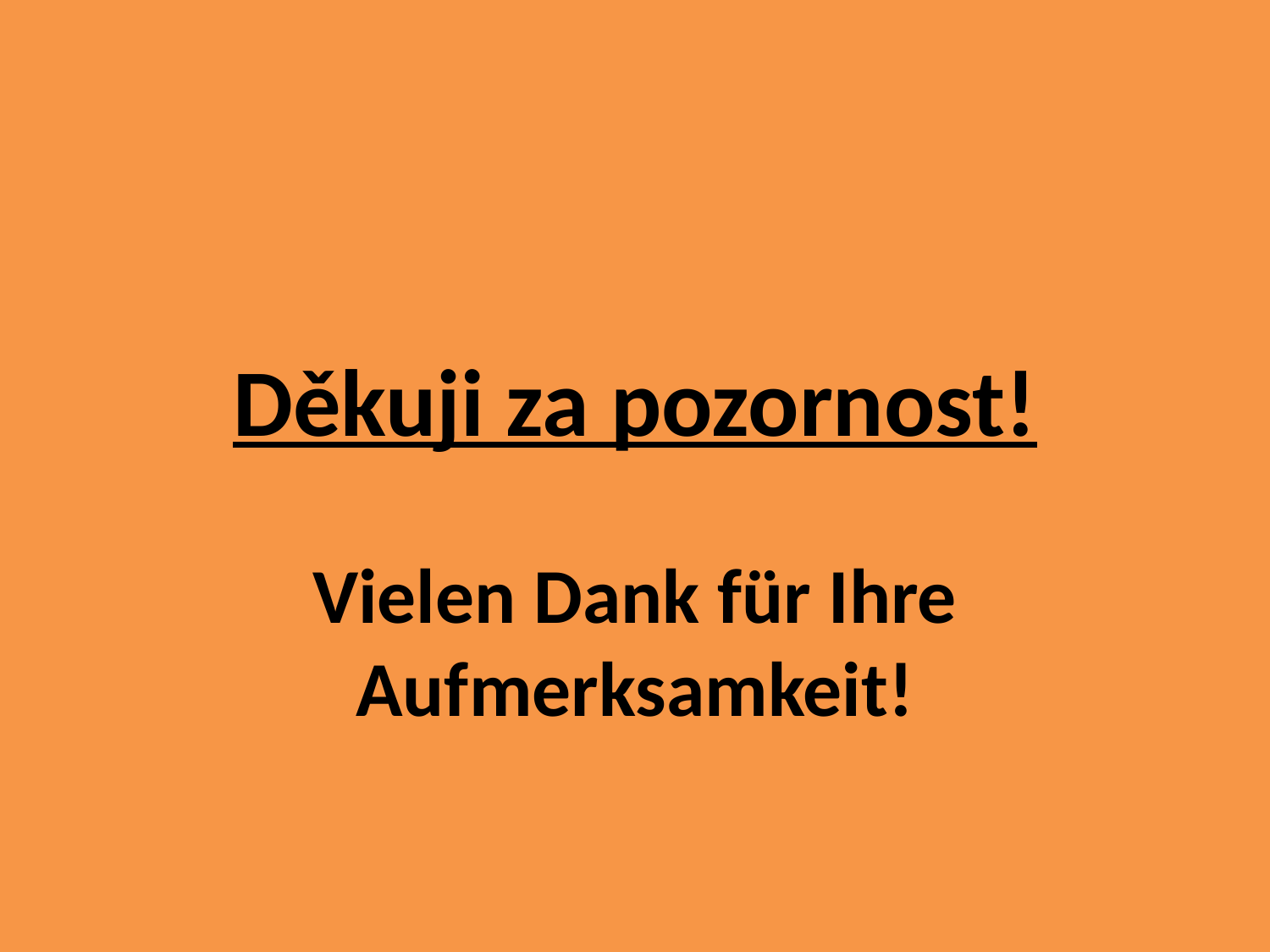

# Děkuji za pozornost!
Vielen Dank für Ihre Aufmerksamkeit!